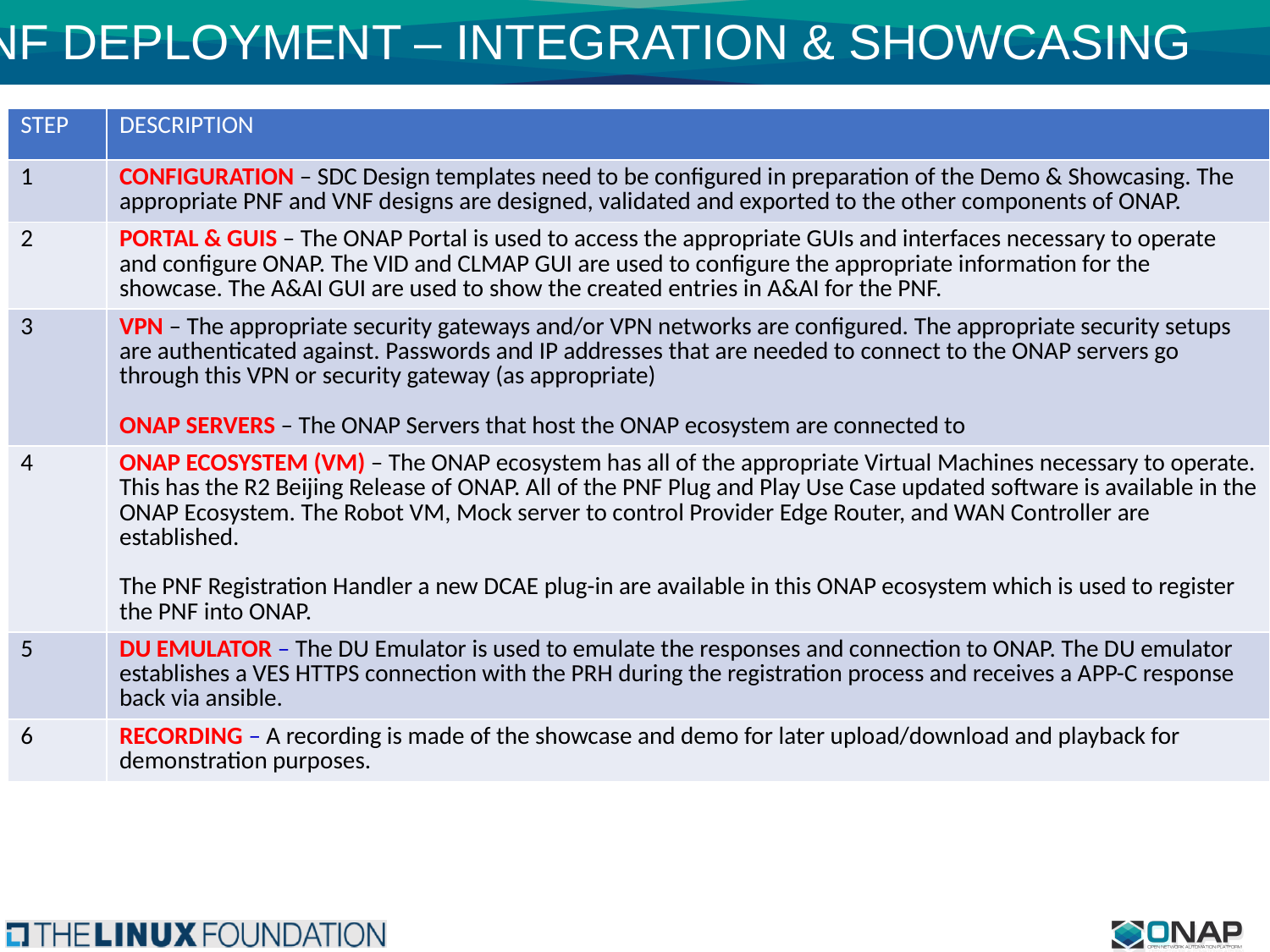

PNF DEPLOYMENT – INTEGRATION & SHOWCASING
| STEP | DESCRIPTION |
| --- | --- |
| 1 | CONFIGURATION – SDC Design templates need to be configured in preparation of the Demo & Showcasing. The appropriate PNF and VNF designs are designed, validated and exported to the other components of ONAP. |
| 2 | PORTAL & GUIS – The ONAP Portal is used to access the appropriate GUIs and interfaces necessary to operate and configure ONAP. The VID and CLMAP GUI are used to configure the appropriate information for the showcase. The A&AI GUI are used to show the created entries in A&AI for the PNF. |
| 3 | VPN – The appropriate security gateways and/or VPN networks are configured. The appropriate security setups are authenticated against. Passwords and IP addresses that are needed to connect to the ONAP servers go through this VPN or security gateway (as appropriate) ONAP SERVERS – The ONAP Servers that host the ONAP ecosystem are connected to |
| 4 | ONAP ECOSYSTEM (VM) – The ONAP ecosystem has all of the appropriate Virtual Machines necessary to operate. This has the R2 Beijing Release of ONAP. All of the PNF Plug and Play Use Case updated software is available in the ONAP Ecosystem. The Robot VM, Mock server to control Provider Edge Router, and WAN Controller are established. The PNF Registration Handler a new DCAE plug-in are available in this ONAP ecosystem which is used to register the PNF into ONAP. |
| 5 | DU EMULATOR – The DU Emulator is used to emulate the responses and connection to ONAP. The DU emulator establishes a VES HTTPS connection with the PRH during the registration process and receives a APP-C response back via ansible. |
| 6 | RECORDING – A recording is made of the showcase and demo for later upload/download and playback for demonstration purposes. |